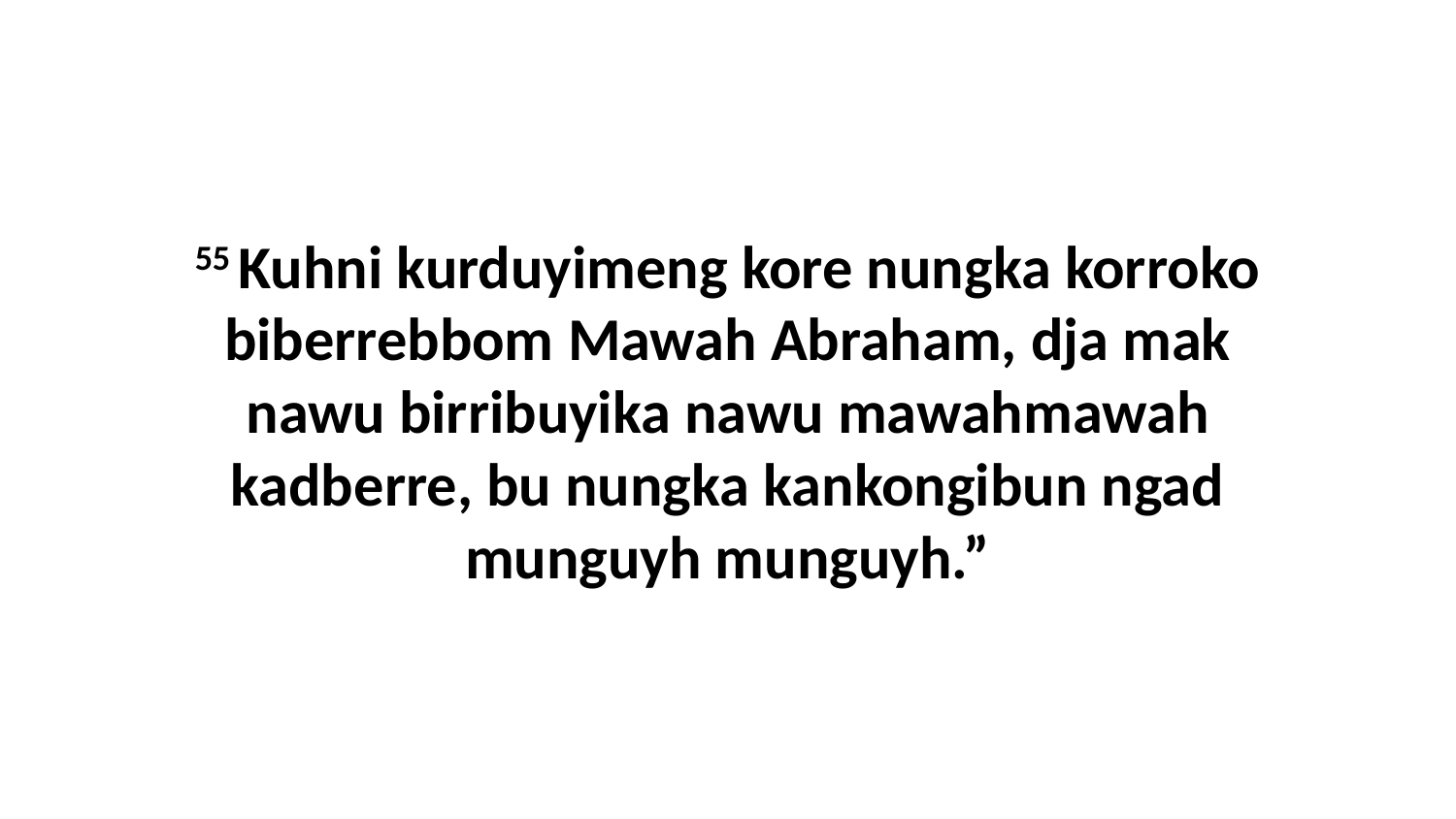

55 Kuhni kurduyimeng kore nungka korroko biberrebbom Mawah Abraham, dja mak nawu birribuyika nawu mawahmawah kadberre, bu nungka kankongibun ngad munguyh munguyh.”